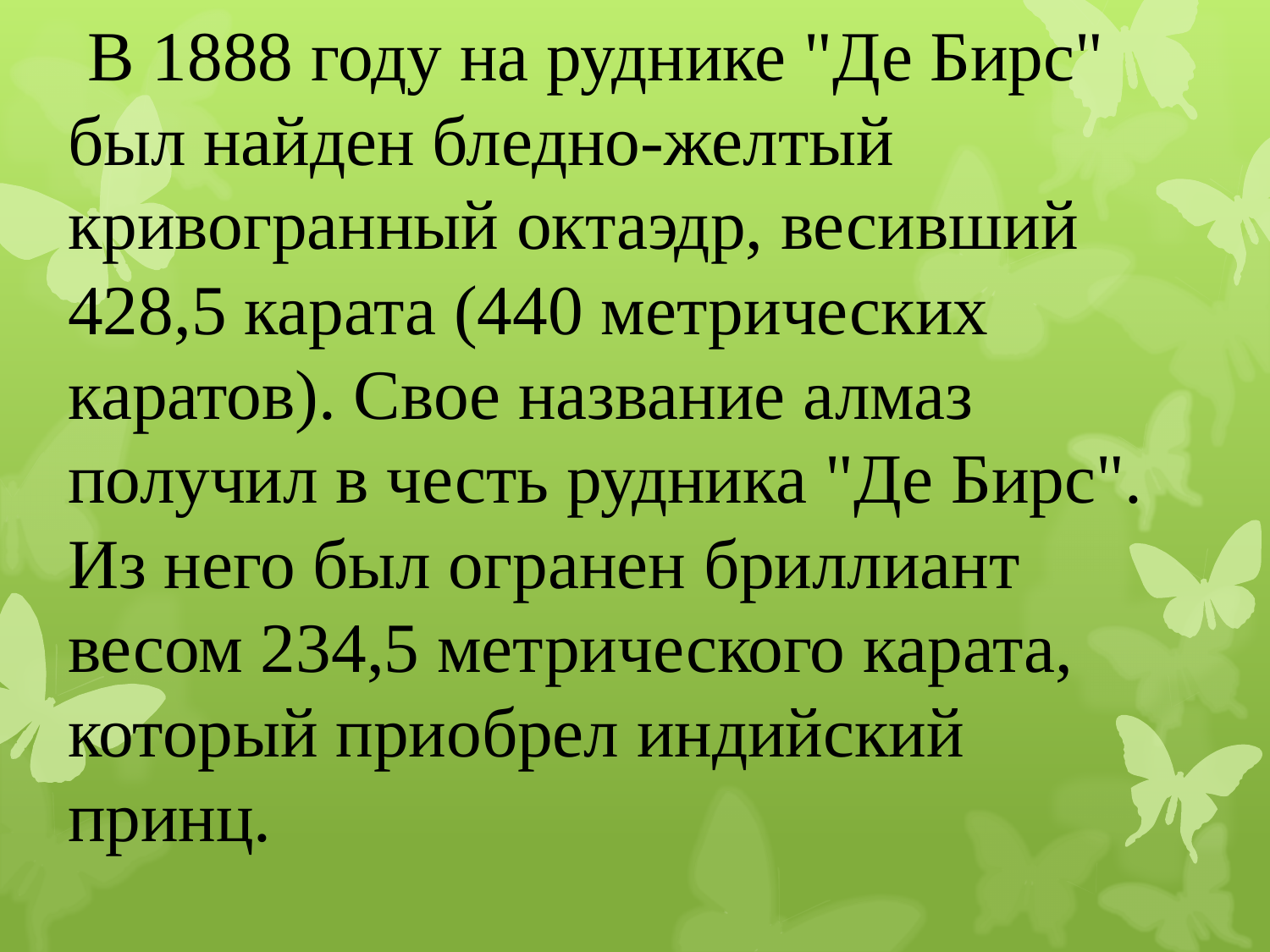

# В 1888 году на руднике "Де Бирс" был найден бледно-желтый кривогранный октаэдр, весивший 428,5 карата (440 метрических каратов). Свое название алмаз получил в честь рудника "Де Бирс". Из него был огранен бриллиант весом 234,5 метрического карата, который приобрел индийский принц.